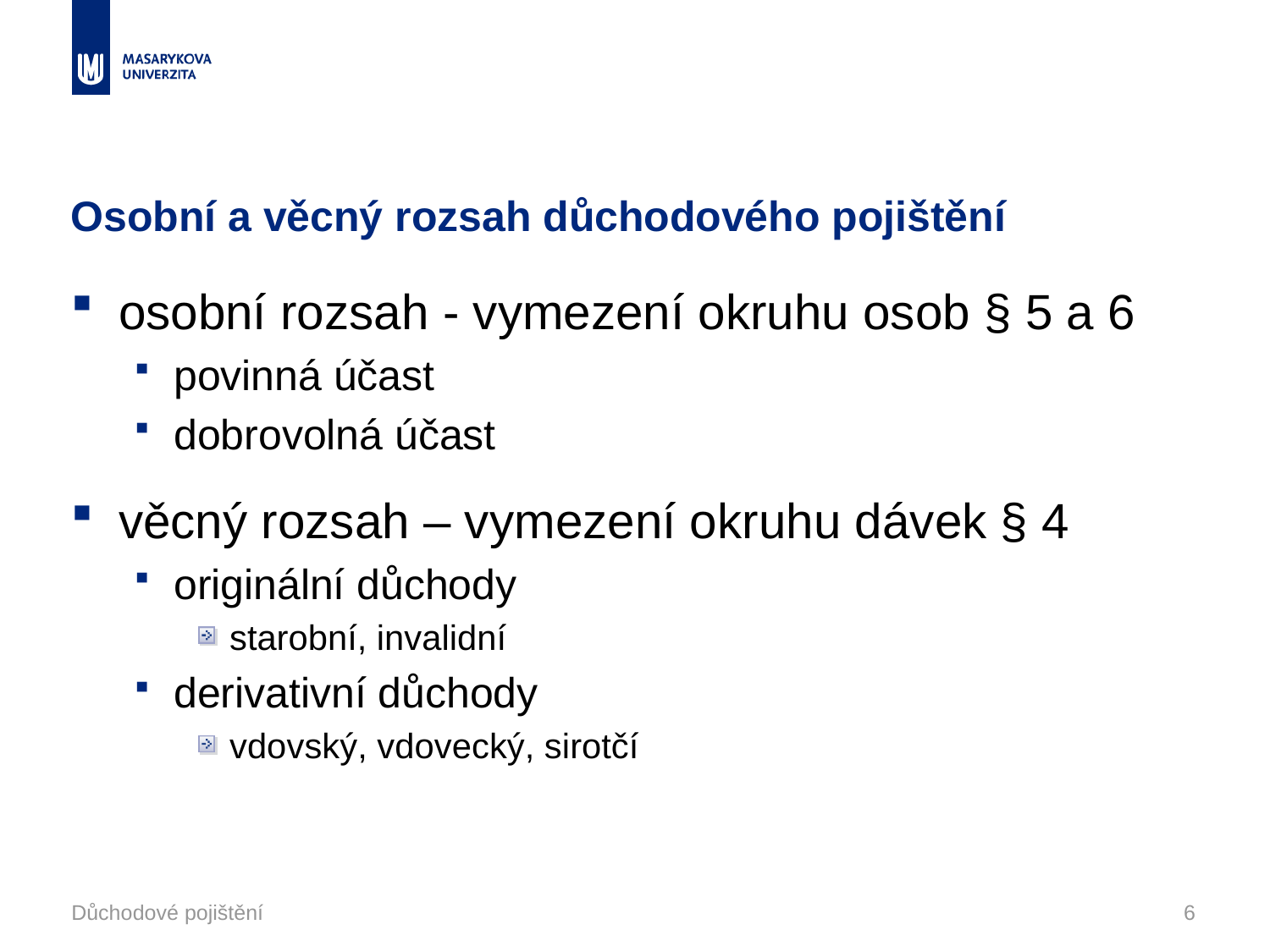

# Osobní a věcný rozsah důchodového pojištění
osobní rozsah - vymezení okruhu osob § 5 a 6
povinná účast
dobrovolná účast
věcný rozsah – vymezení okruhu dávek § 4
originální důchody
starobní, invalidní
derivativní důchody
vdovský, vdovecký, sirotčí
Důchodové pojištění
6